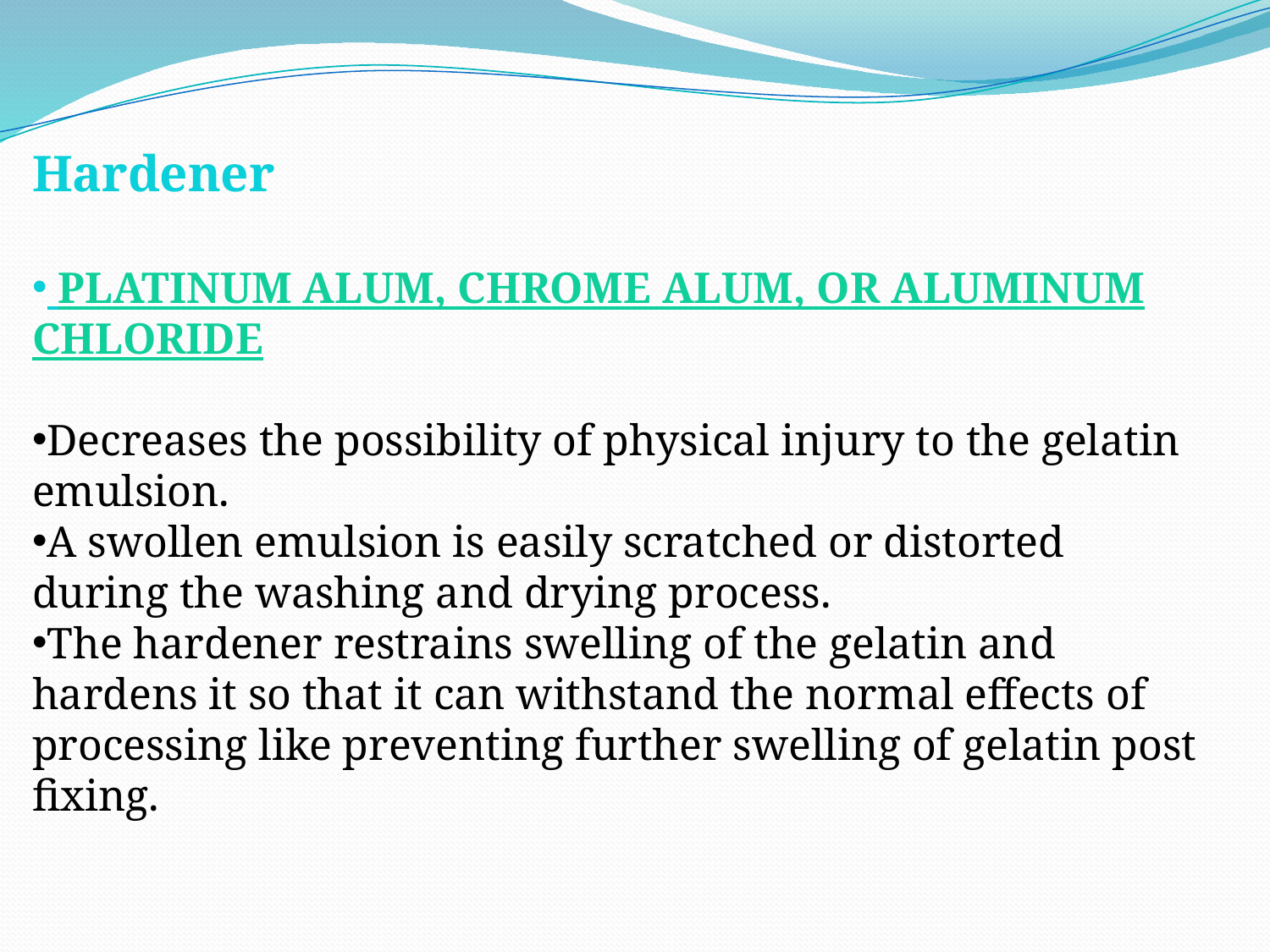

Hardener

 PLATINUM ALUM, CHROME ALUM, OR ALUMINUM
CHLORIDE

Decreases the possibility of physical injury to the gelatin emulsion.
A swollen emulsion is easily scratched or distorted during the washing and drying process.
The hardener restrains swelling of the gelatin and hardens it so that it can withstand the normal effects of processing like preventing further swelling of gelatin post fixing.